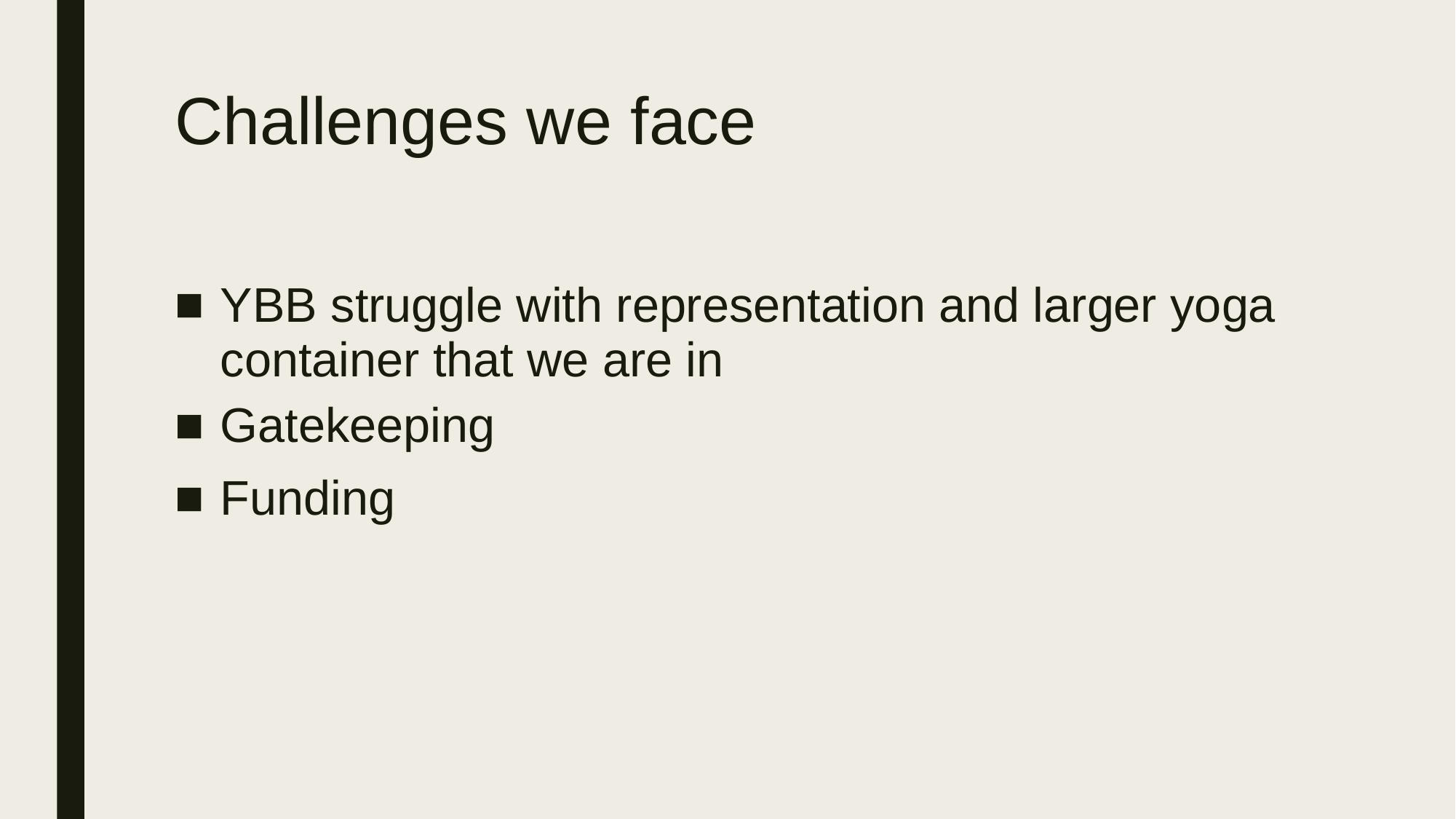

# Challenges we face
YBB struggle with representation and larger yoga container that we are in
Gatekeeping
Funding